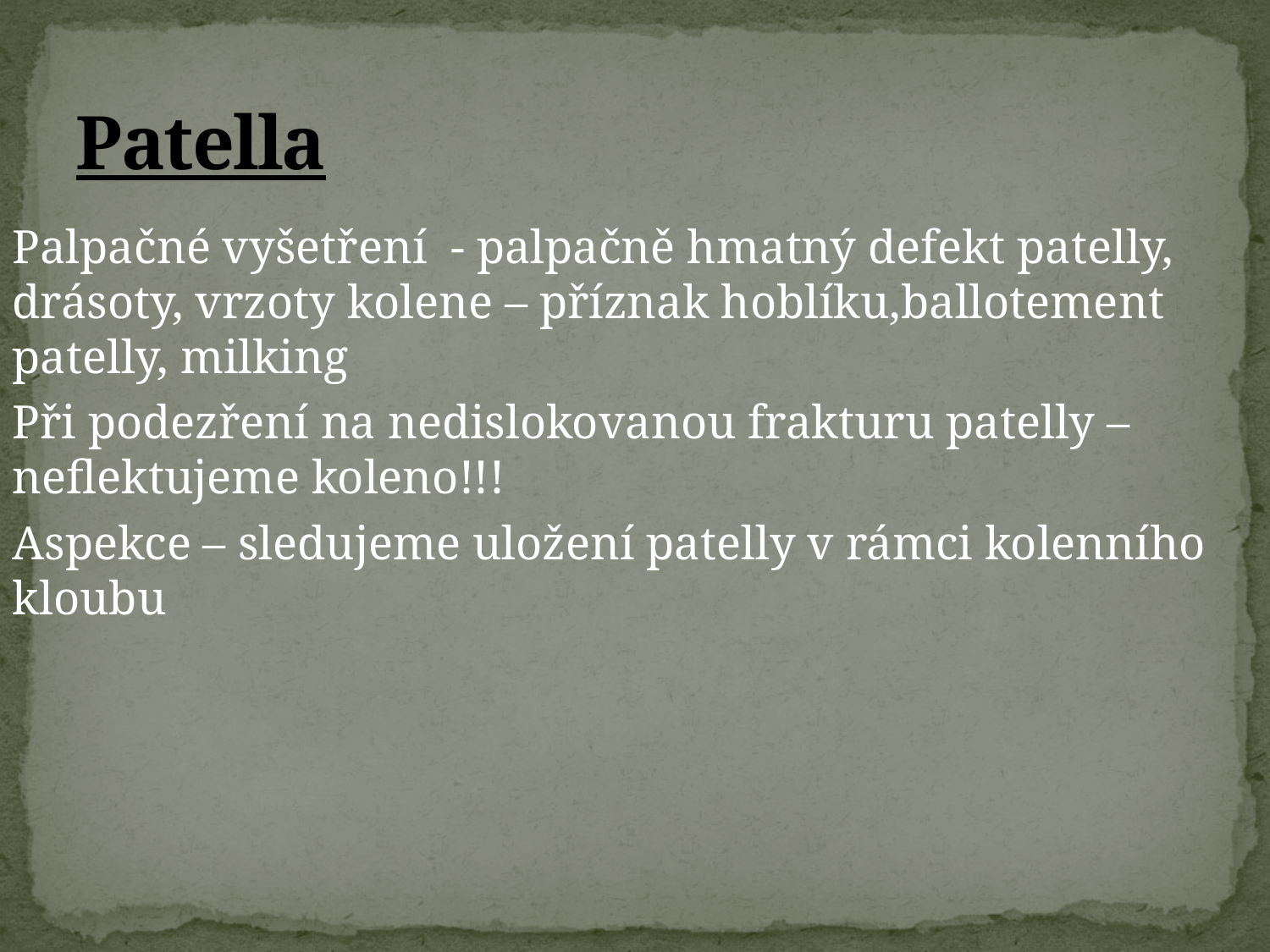

# Patella
Palpačné vyšetření  - palpačně hmatný defekt patelly, drásoty, vrzoty kolene – příznak hoblíku,ballotement patelly, milking
Při podezření na nedislokovanou frakturu patelly – neflektujeme koleno!!!
Aspekce – sledujeme uložení patelly v rámci kolenního kloubu